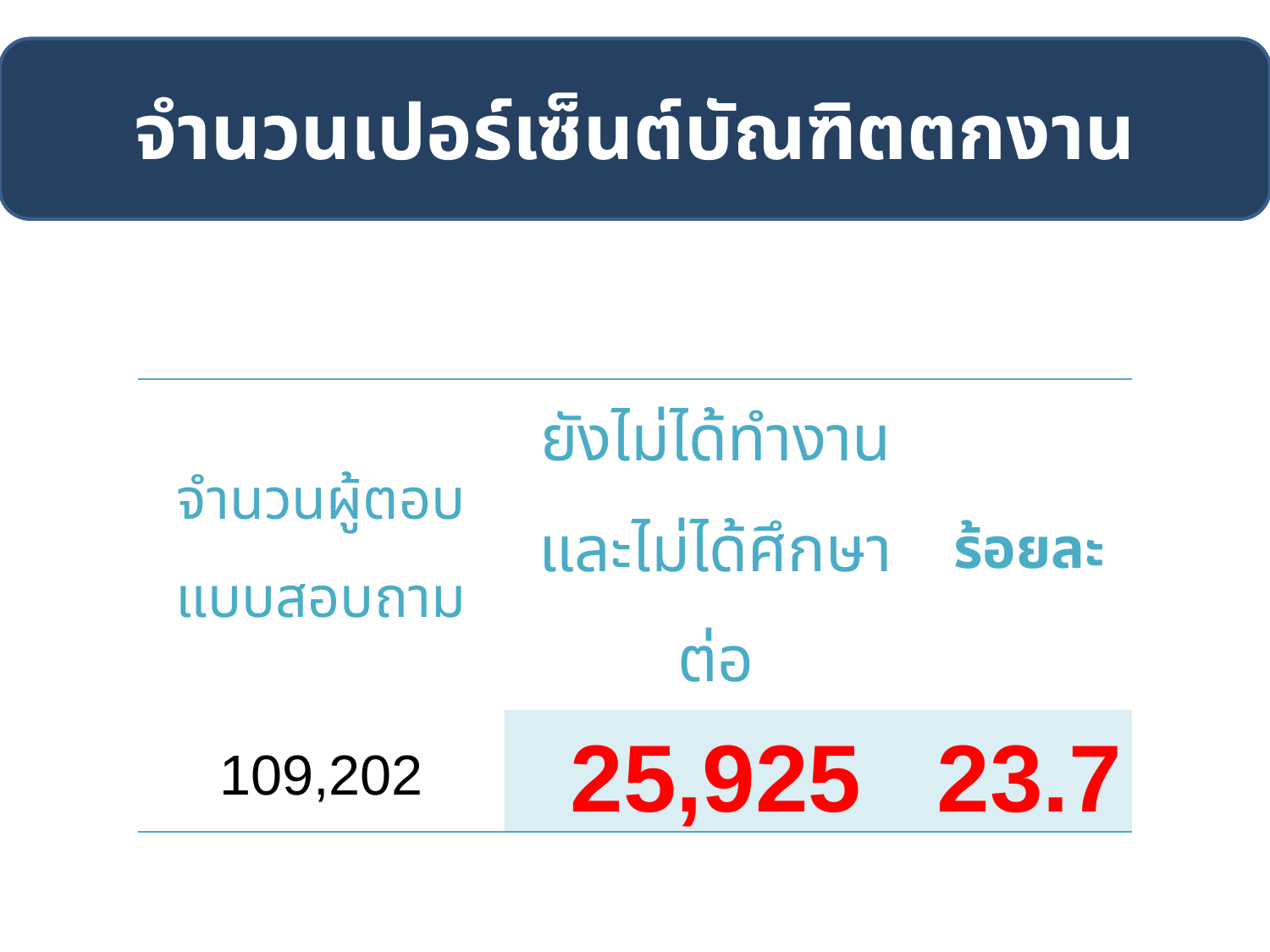

จำนวนเปอร์เซ็นต์บัณฑิตตกงาน
| จำนวนผู้ตอบแบบสอบถาม | ยังไม่ได้ทำงาน และไม่ได้ศึกษาต่อ | ร้อยละ |
| --- | --- | --- |
| 109,202 | 25,925 | 23.7 |